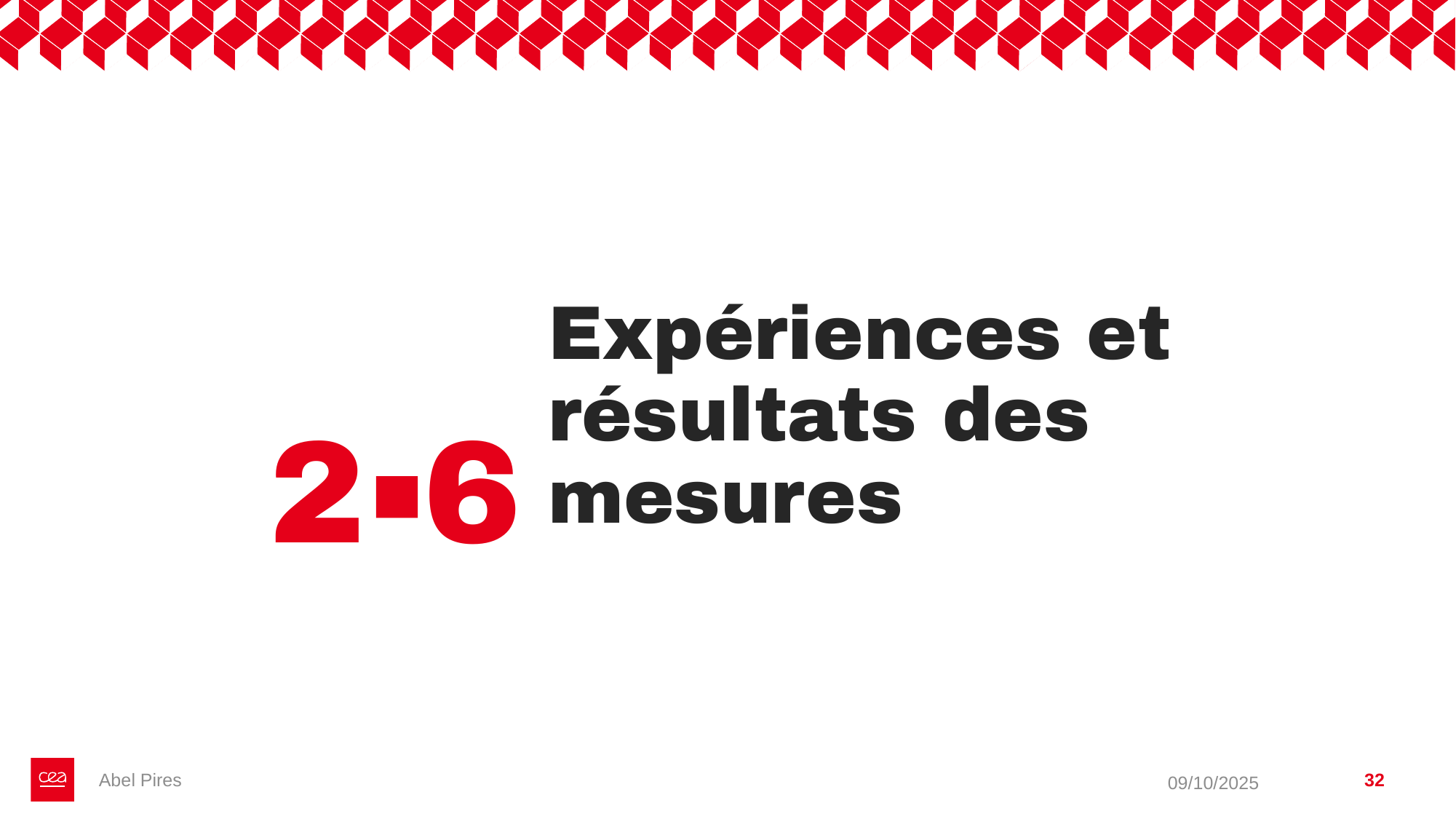

2
6
Expériences et résultats des mesures
Abel Pires
32
09/10/2025